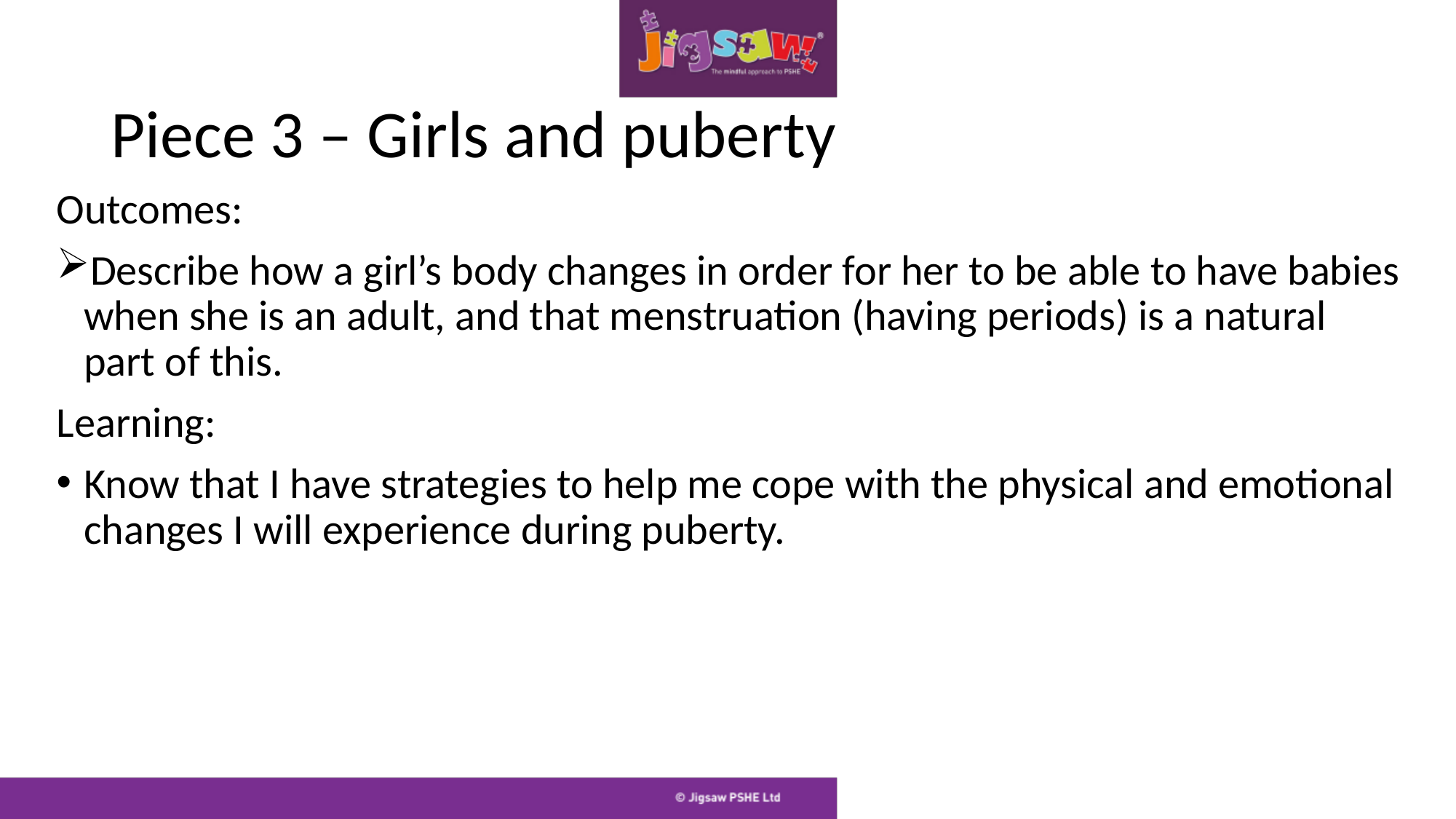

# Piece 3 – Girls and puberty
Outcomes:
Describe how a girl’s body changes in order for her to be able to have babies when she is an adult, and that menstruation (having periods) is a natural part of this.
Learning:
Know that I have strategies to help me cope with the physical and emotional changes I will experience during puberty.